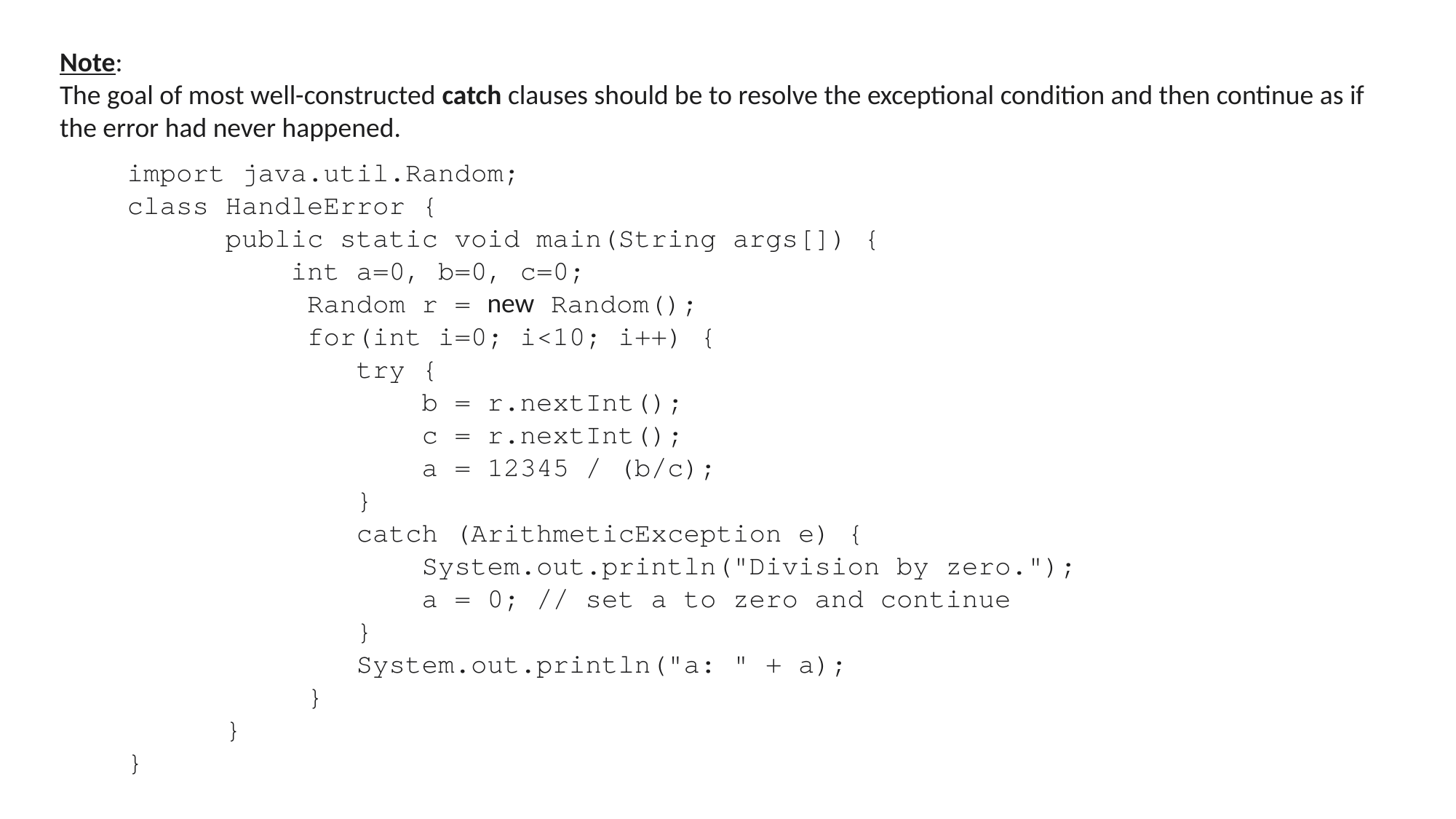

Note:
The goal of most well-constructed catch clauses should be to resolve the exceptional condition and then continue as if the error had never happened.
import java.util.Random;
class HandleError {
      public static void main(String args[]) {
          int a=0, b=0, c=0;
           Random r = new Random();
           for(int i=0; i<10; i++) {
              try {
                  b = r.nextInt();
                  c = r.nextInt();
                  a = 12345 / (b/c);
              }
              catch (ArithmeticException e) {
                  System.out.println("Division by zero.");
                  a = 0; // set a to zero and continue
              }
              System.out.println("a: " + a);
           }
      }
}